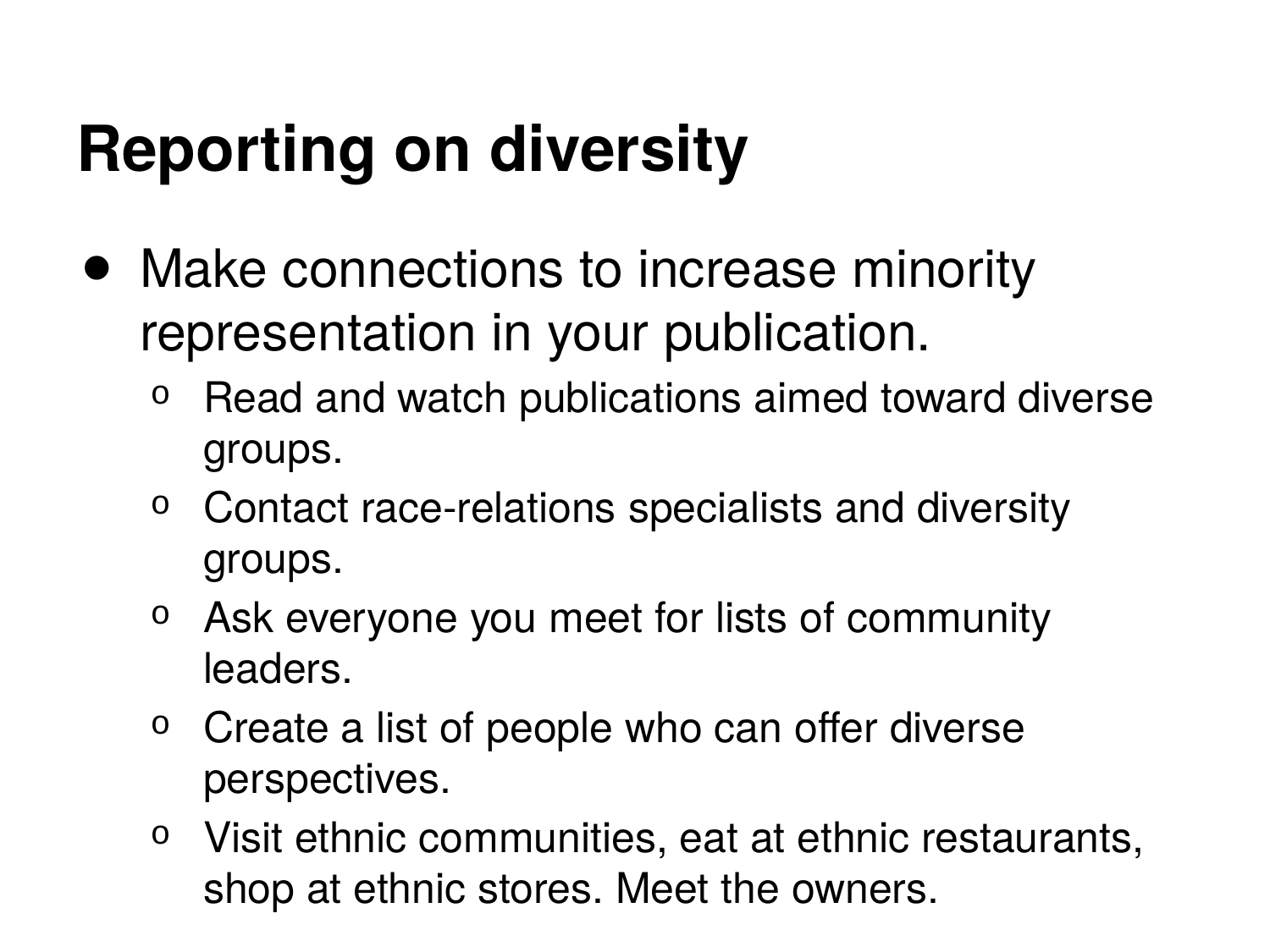

# Reporting on diversity
Make connections to increase minority representation in your publication.
Read and watch publications aimed toward diverse groups.
Contact race-relations specialists and diversity groups.
Ask everyone you meet for lists of community leaders.
Create a list of people who can offer diverse perspectives.
Visit ethnic communities, eat at ethnic restaurants, shop at ethnic stores. Meet the owners.